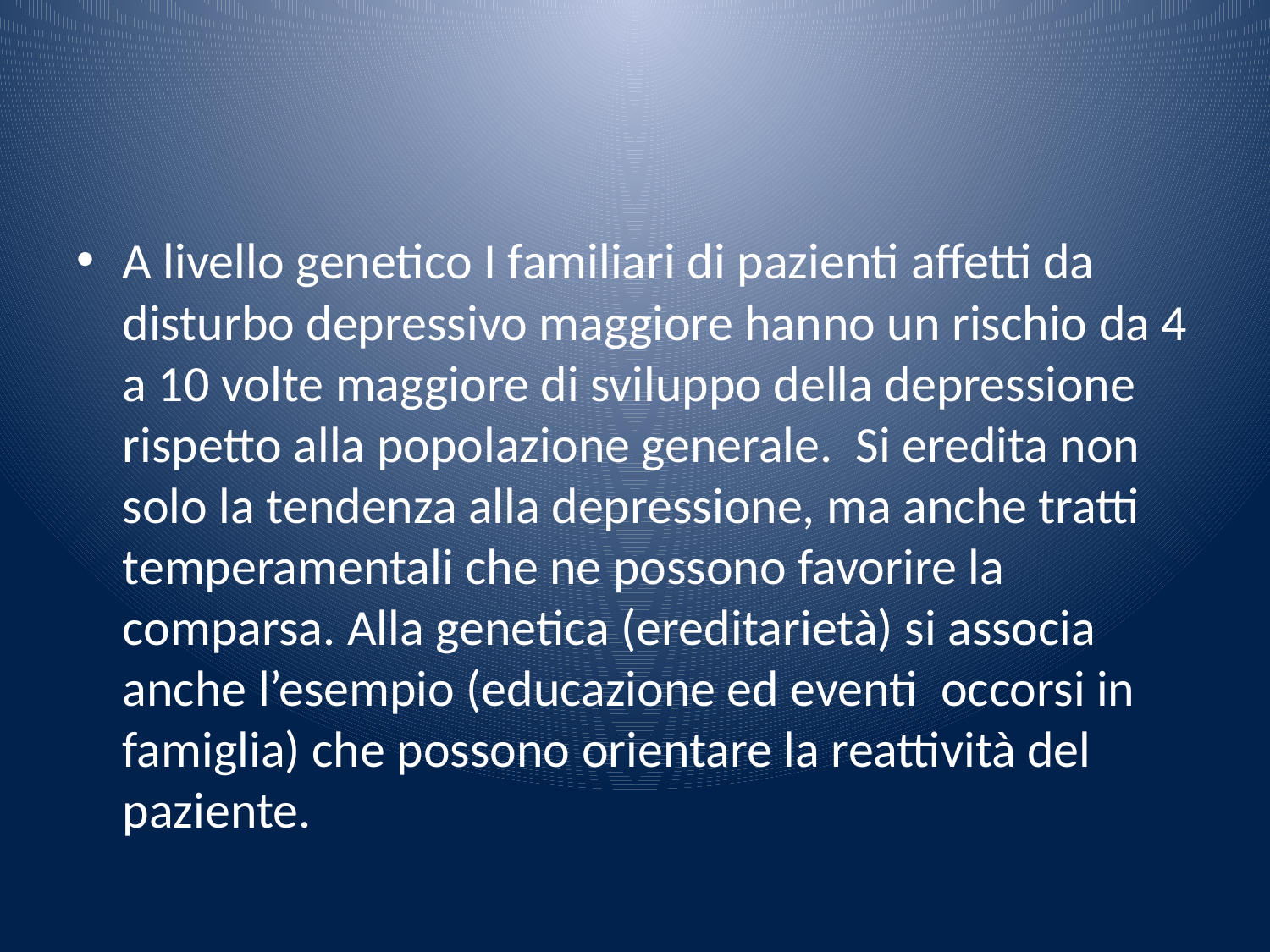

#
A livello genetico I familiari di pazienti affetti da disturbo depressivo maggiore hanno un rischio da 4 a 10 volte maggiore di sviluppo della depressione rispetto alla popolazione generale.  Si eredita non solo la tendenza alla depressione, ma anche tratti temperamentali che ne possono favorire la comparsa. Alla genetica (ereditarietà) si associa anche l’esempio (educazione ed eventi  occorsi in famiglia) che possono orientare la reattività del paziente.